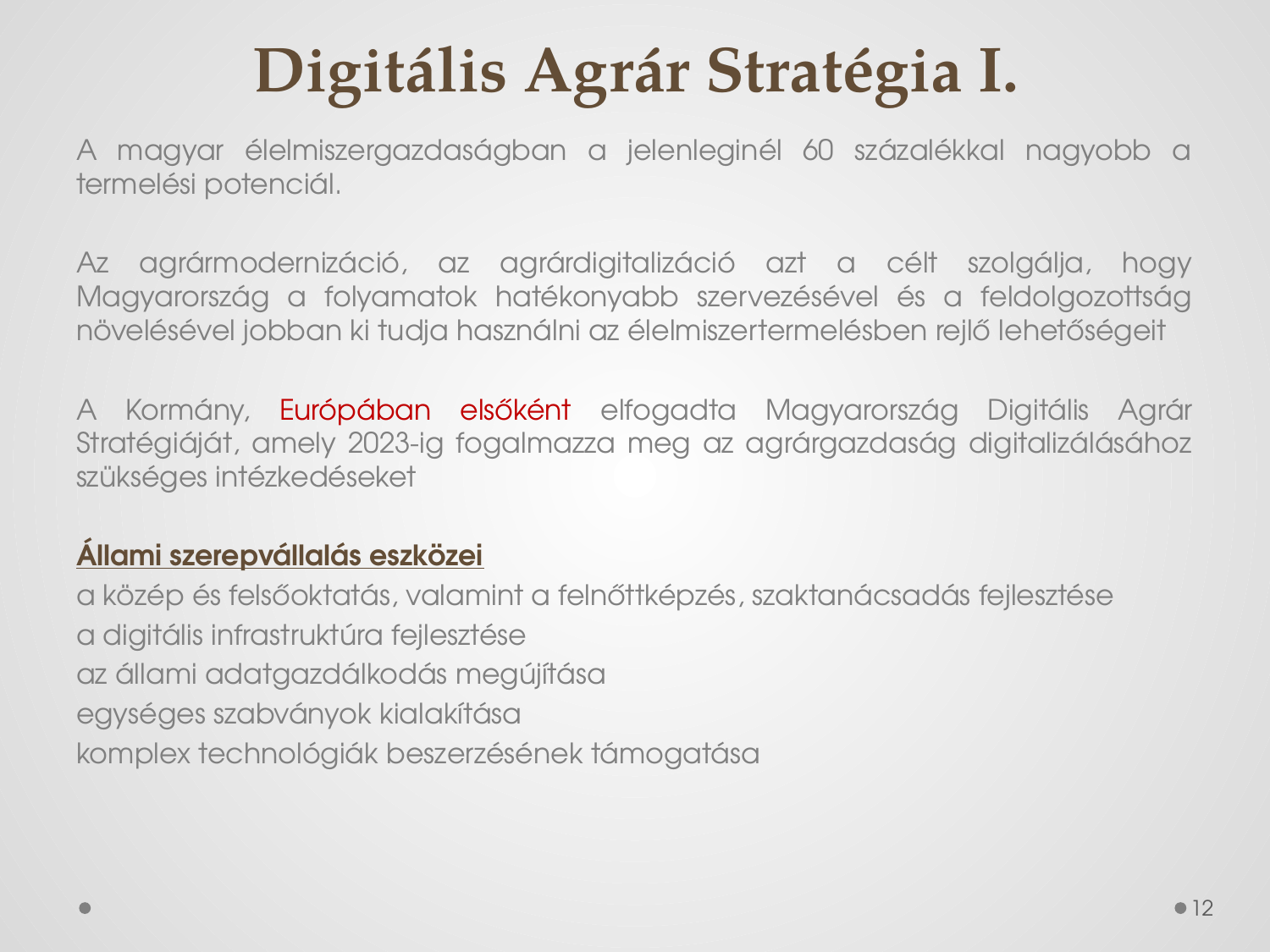

# Digitális Agrár Stratégia I.
A magyar élelmiszergazdaságban a jelenleginél 60 százalékkal nagyobb a termelési potenciál.

Az agrármodernizáció, az agrárdigitalizáció azt a célt szolgálja, hogy Magyarország a folyamatok hatékonyabb szervezésével és a feldolgozottság növelésével jobban ki tudja használni az élelmiszertermelésben rejlő lehetőségeit

A Kormány, Európában elsőként elfogadta Magyarország Digitális Agrár Stratégiáját, amely 2023-ig fogalmazza meg az agrárgazdaság digitalizálásához szükséges intézkedéseket

Állami szerepvállalás eszközei
a közép és felsőoktatás, valamint a felnőttképzés, szaktanácsadás fejlesztése
a digitális infrastruktúra fejlesztése
az állami adatgazdálkodás megújítása
egységes szabványok kialakítása
komplex technológiák beszerzésének támogatása

12